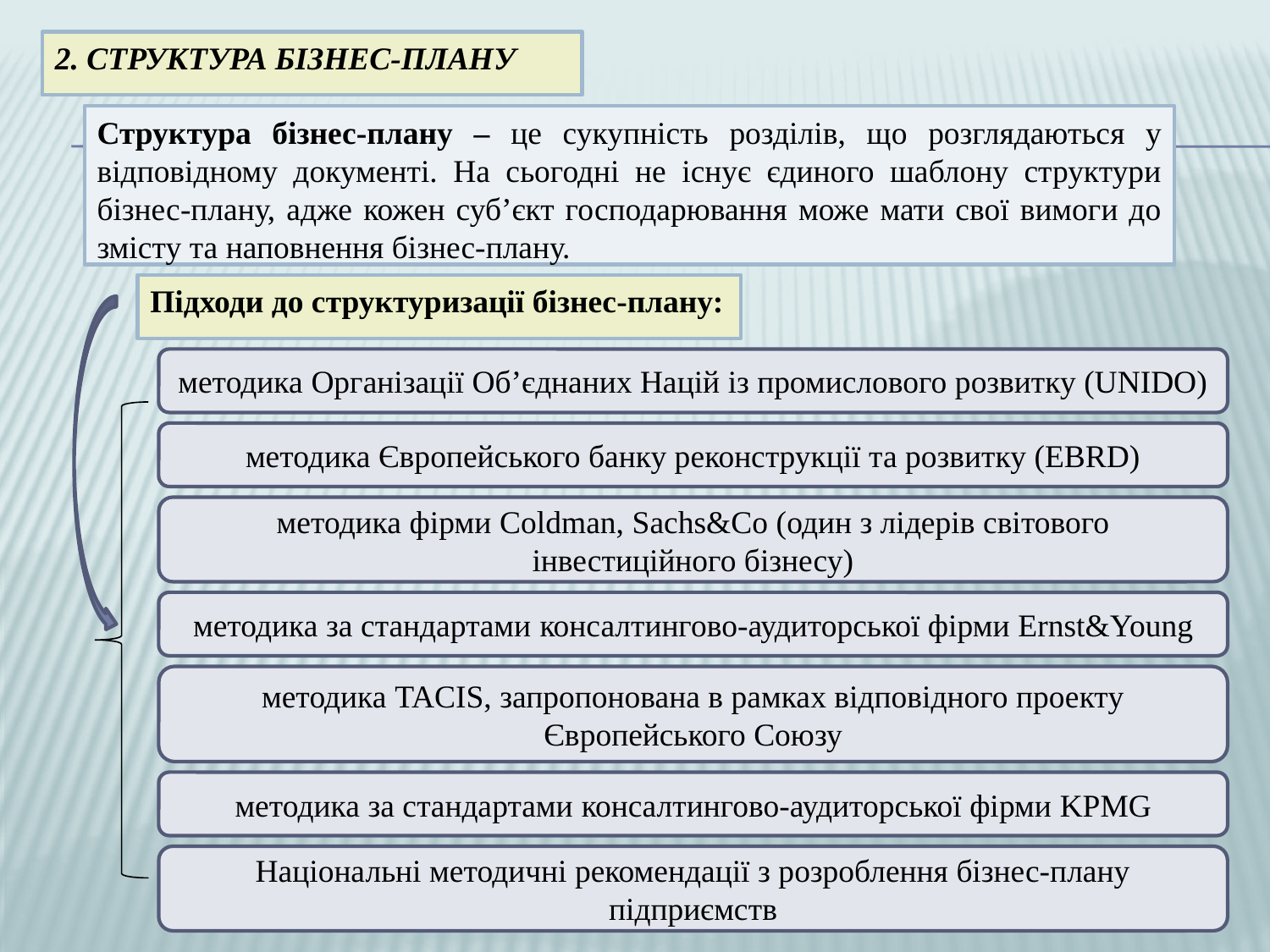

2. СТРУКТУРА БІЗНЕС-ПЛАНУ
Структура бізнес-плану – це сукупність розділів, що розглядаються у відповідному документі. На сьогодні не існує єдиного шаблону структури бізнес-плану, адже кожен суб’єкт господарювання може мати свої вимоги до змісту та наповнення бізнес-плану.

Підходи до структуризації бізнес-плану:

методика Організації Об’єднаних Націй із промислового розвитку (UNIDO)

методика Європейського банку реконструкції та розвитку (EBRD)
методика фірми Coldman, Sachs&Co (один з лідерів світового інвестиційного бізнесу)
методика за стандартами консалтингово-аудиторської фірми Ernst&Young
методика TACIS, запропонована в рамках відповідного проекту Європейського Союзу
методика за стандартами консалтингово-аудиторської фірми KPMG
Національні методичні рекомендації з розроблення бізнес-плану підприємств